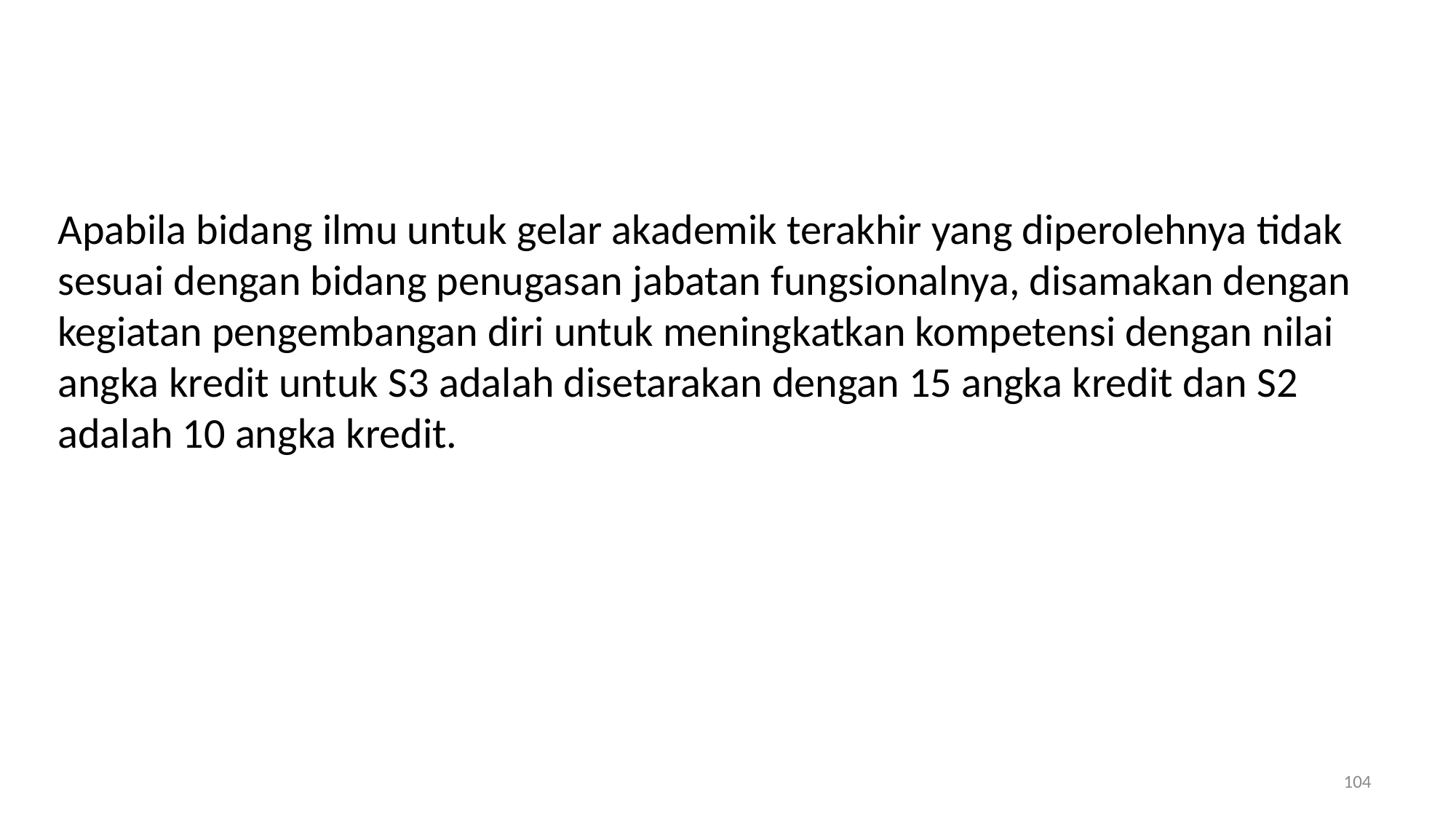

Apabila bidang ilmu untuk gelar akademik terakhir yang diperolehnya tidak
sesuai dengan bidang penugasan jabatan fungsionalnya, disamakan dengan kegiatan pengembangan diri untuk meningkatkan kompetensi dengan nilai angka kredit untuk S3 adalah disetarakan dengan 15 angka kredit dan S2 adalah 10 angka kredit.
104